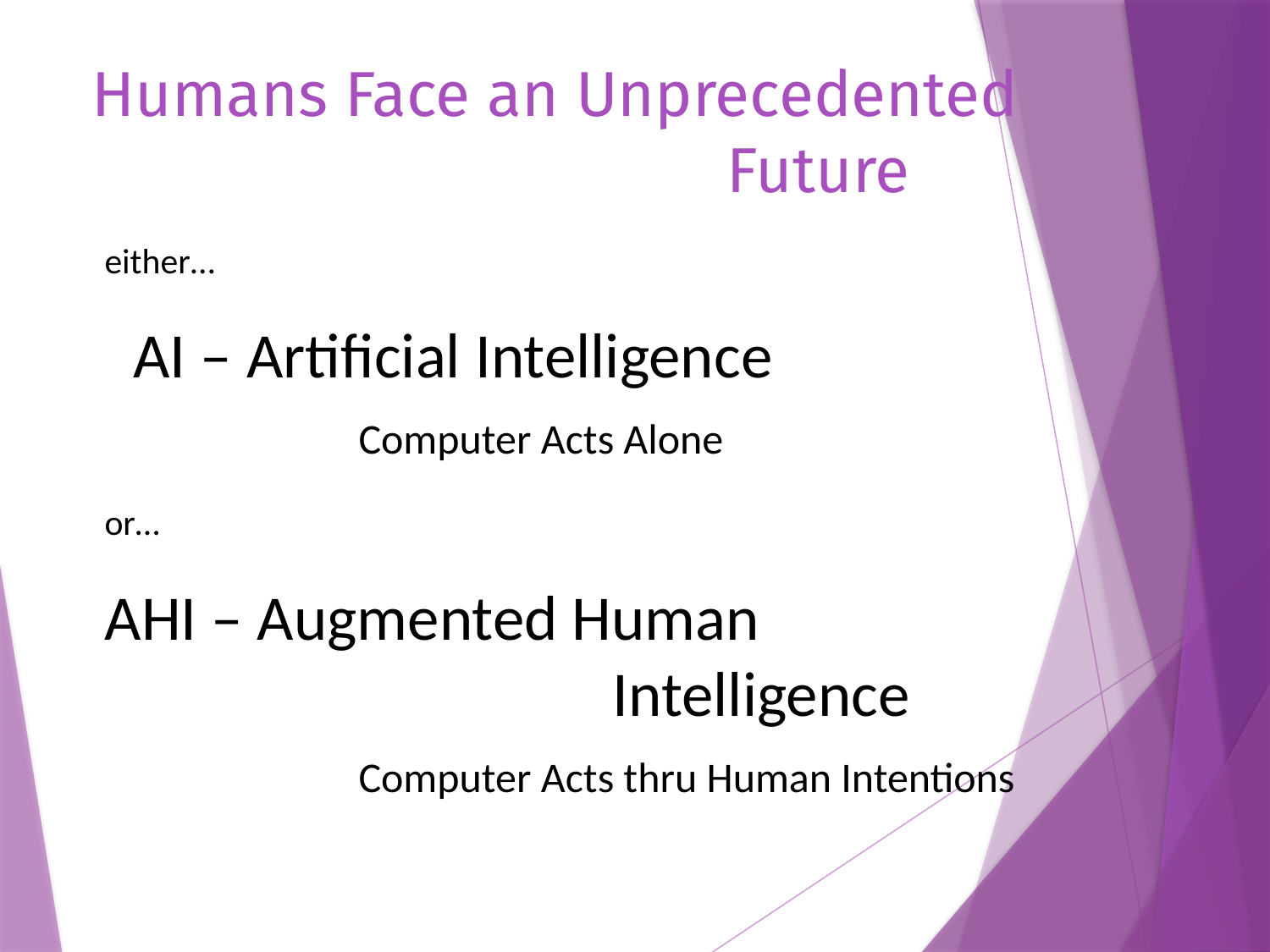

Humans Face an Unprecedented
					Future
either…

  AI – Artificial Intelligence
		Computer Acts Alone

or…

AHI – Augmented Human
				Intelligence
		Computer Acts thru Human Intentions